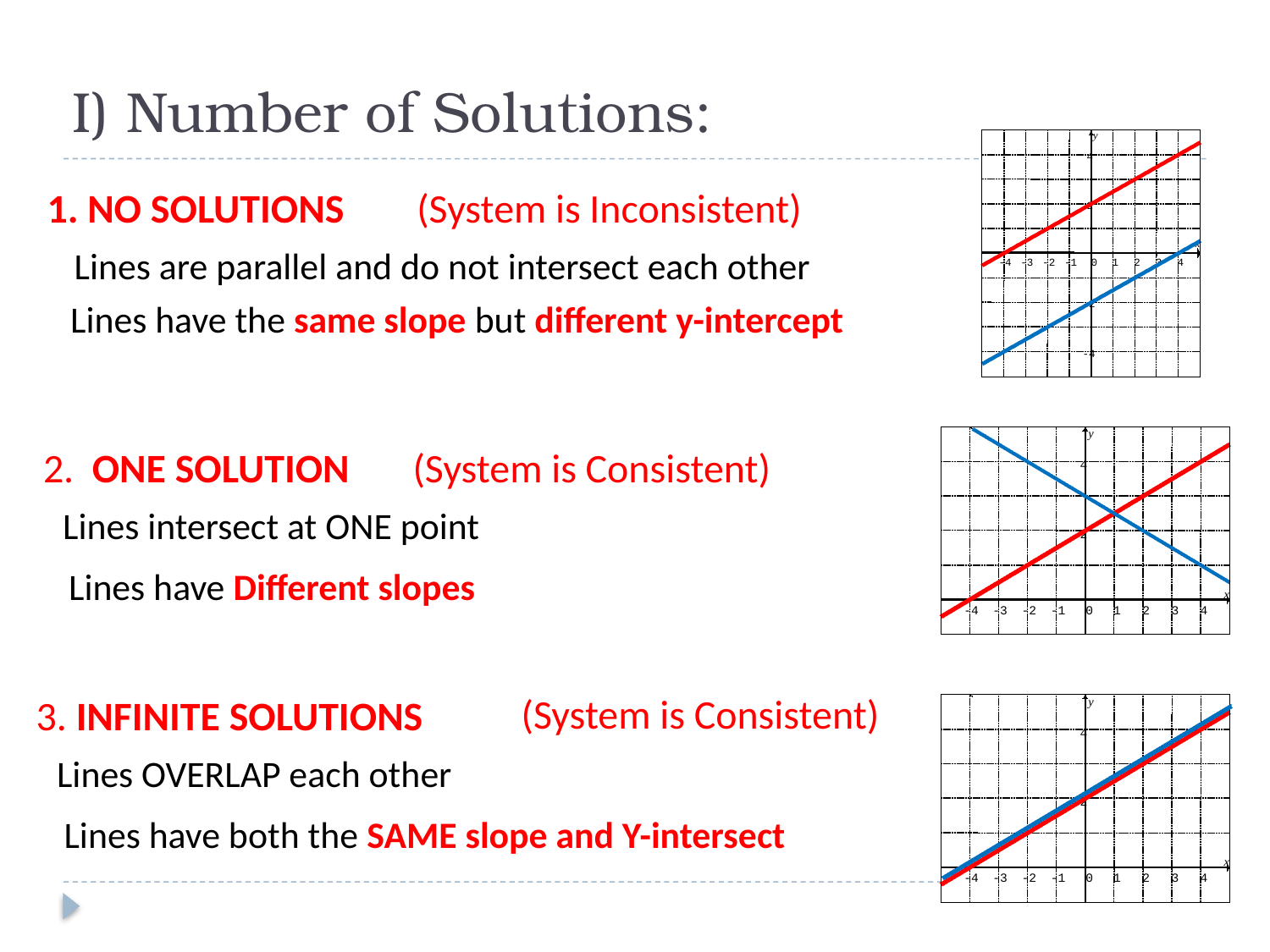

# I) Number of Solutions:
y

4

2

x

-4
-3
-2
-1
0
1
2
3
4

-2

-4

1. NO SOLUTIONS
(System is Inconsistent)
Lines are parallel and do not intersect each other
Lines have the same slope but different y-intercept
y

4

2

x

-4
-3
-2
-1
0
1
2
3
4
2.  ONE SOLUTION
(System is Consistent)
Lines intersect at ONE point
Lines have Different slopes
(System is Consistent)
3. INFINITE SOLUTIONS
y

4

2

x

-4
-3
-2
-1
0
1
2
3
4

Lines OVERLAP each other
Lines have both the SAME slope and Y-intersect